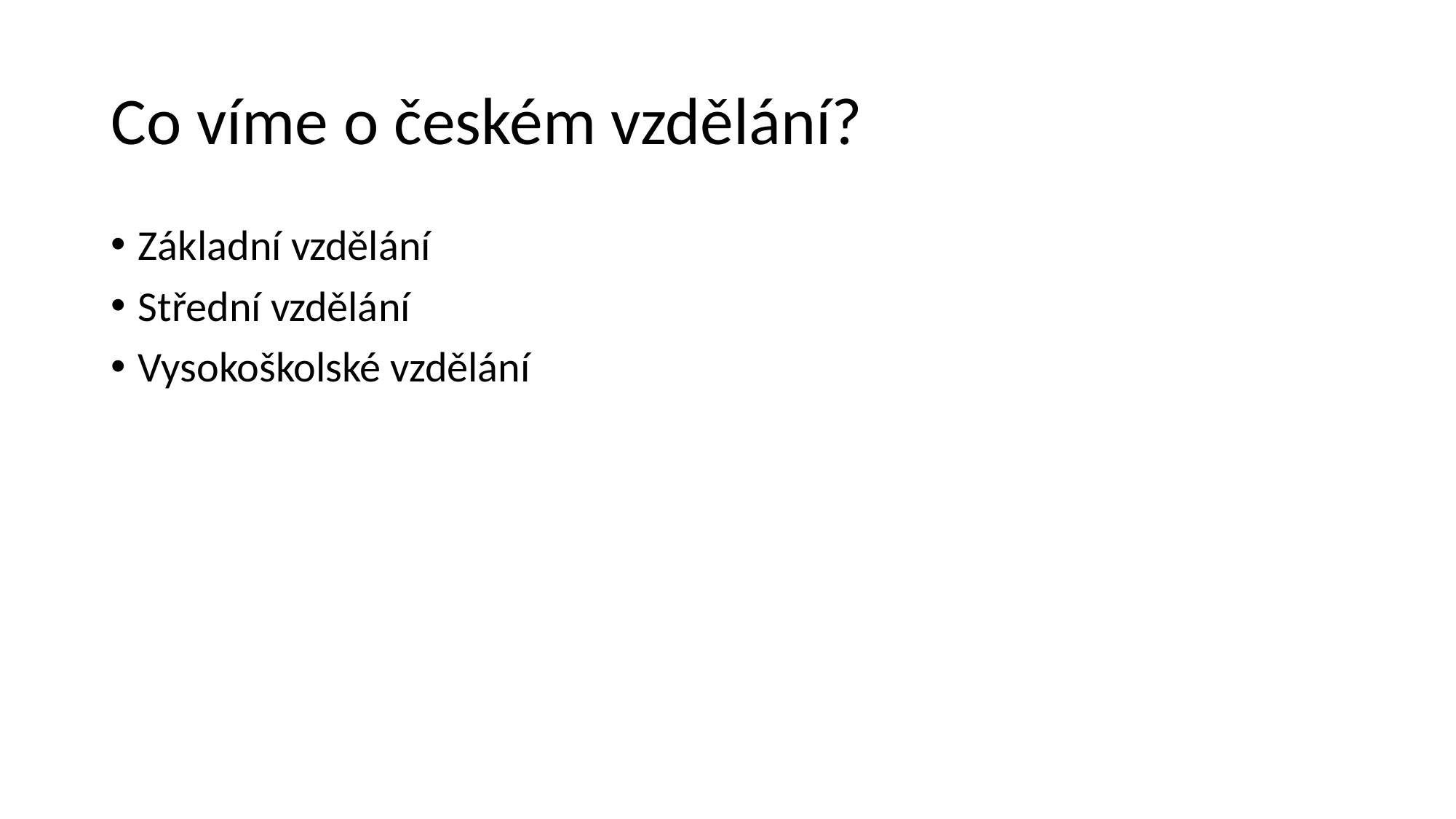

# Co víme o českém vzdělání?
Základní vzdělání
Střední vzdělání
Vysokoškolské vzdělání